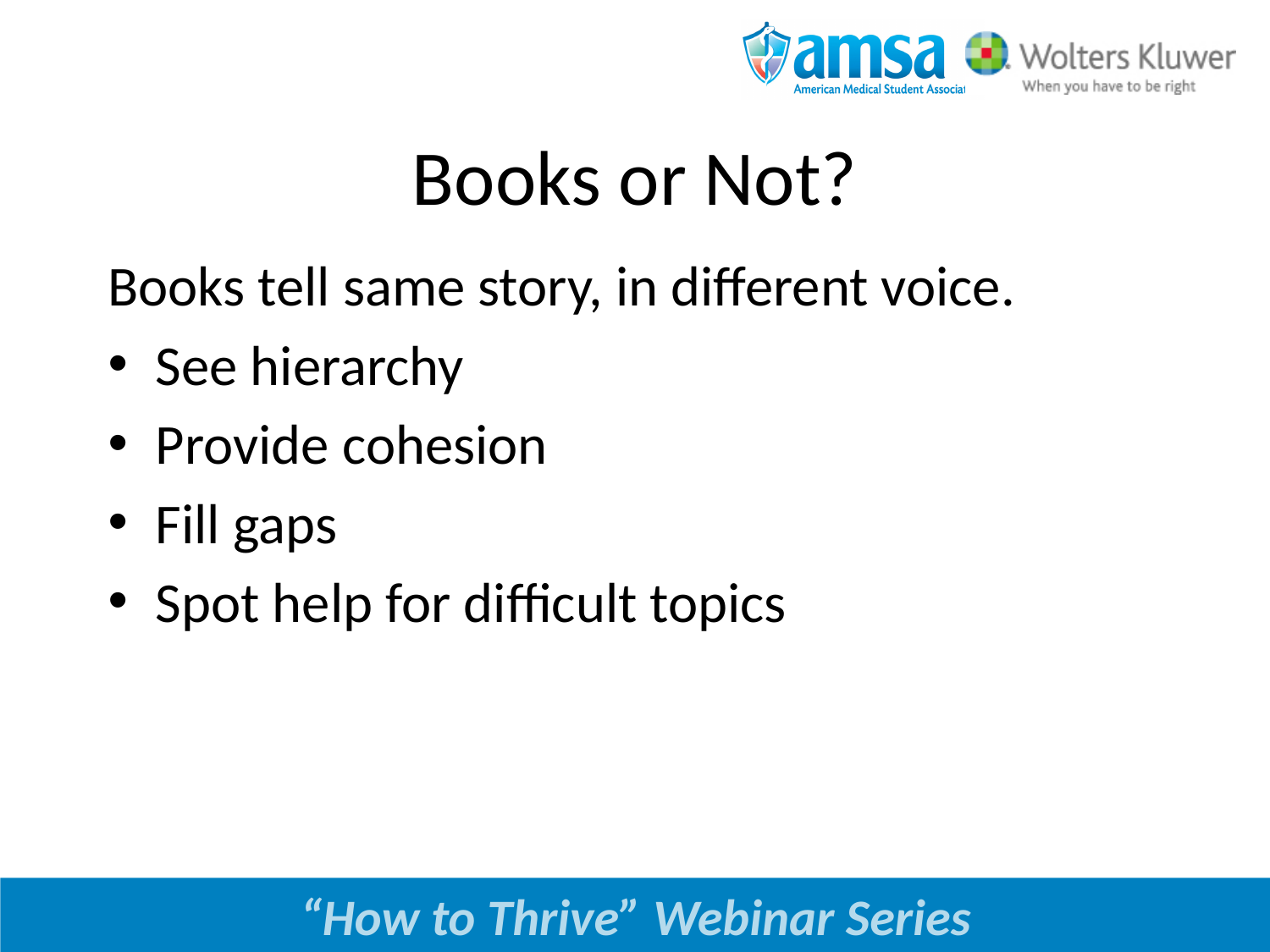

Books or Not?
Books tell same story, in different voice.
See hierarchy
Provide cohesion
Fill gaps
Spot help for difficult topics